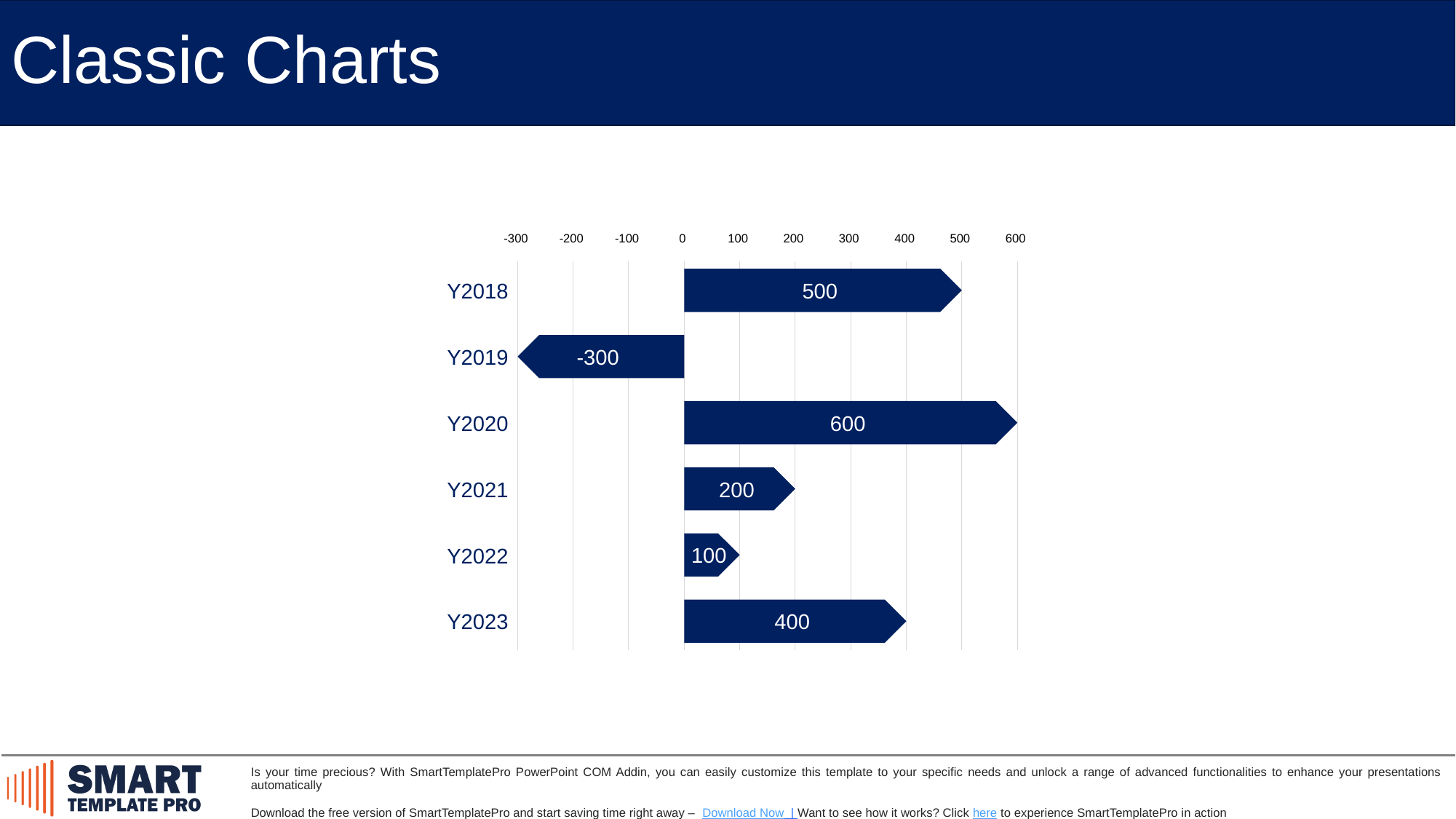

Classic Charts
-300
-200
-100
0
100
200
300
400
500
600
Y2018

500
Y2019

-300
Y2020

600
Y2021

200
Y2022

100
Y2023

400